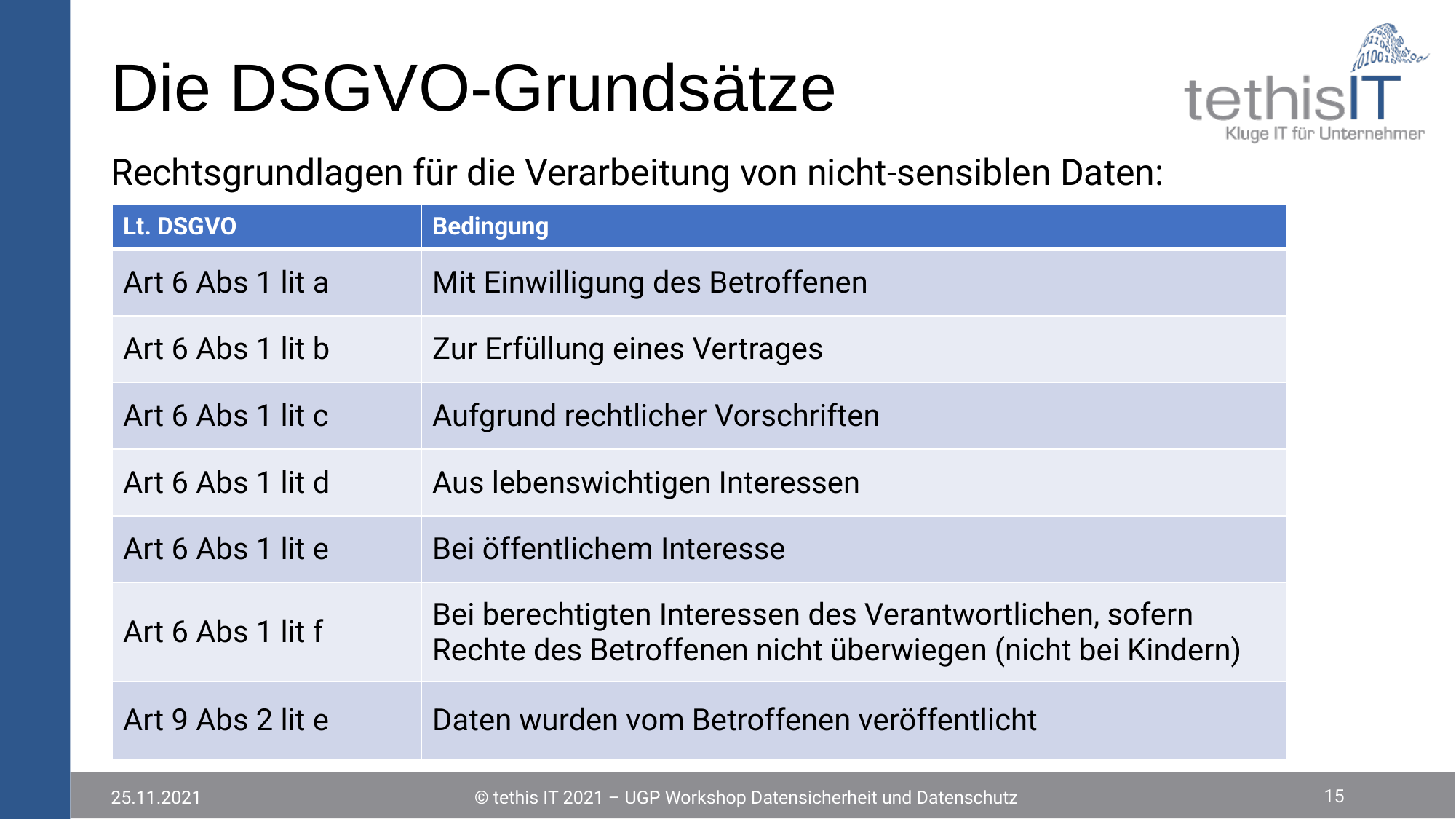

# Die DSGVO-Grundsätze
Rechtsgrundlagen für die Verarbeitung von nicht-sensiblen Daten:

| Lt. DSGVO | Bedingung |
| --- | --- |
| Art 6 Abs 1 lit a | Mit Einwilligung des Betroffenen |
| Art 6 Abs 1 lit b | Zur Erfüllung eines Vertrages |
| Art 6 Abs 1 lit c | Aufgrund rechtlicher Vorschriften |
| Art 6 Abs 1 lit d | Aus lebenswichtigen Interessen |
| Art 6 Abs 1 lit e | Bei öffentlichem Interesse |
| Art 6 Abs 1 lit f | Bei berechtigten Interessen des Verantwortlichen, sofern Rechte des Betroffenen nicht überwiegen (nicht bei Kindern) |
| Art 9 Abs 2 lit e | Daten wurden vom Betroffenen veröffentlicht |
15
© tethis IT 2021 – UGP Workshop Datensicherheit und Datenschutz
25.11.2021